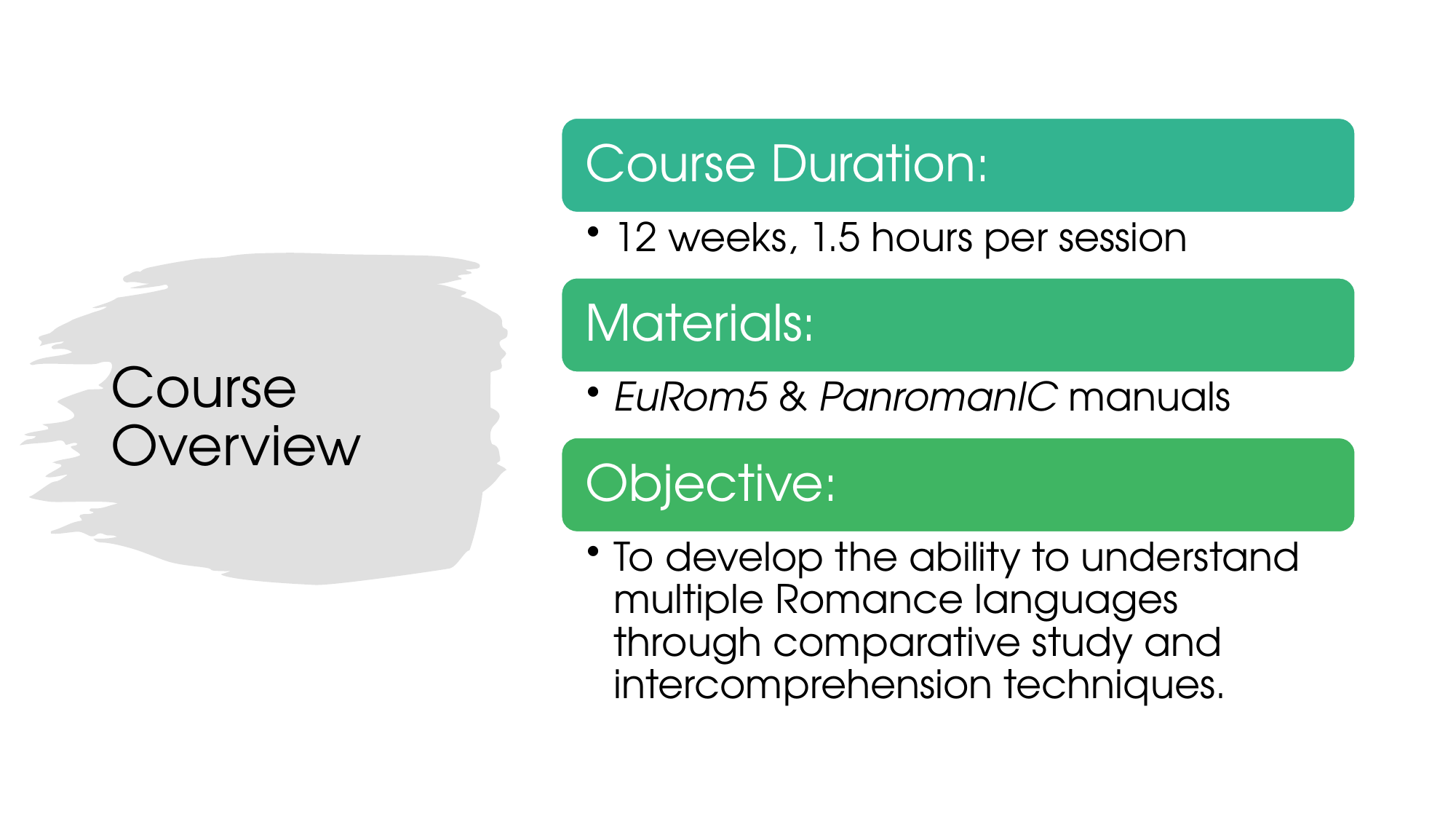

Course Duration:
12 weeks, 1.5 hours per session
Materials:
EuRom5 & PanromanIC manuals
Objective:
To develop the ability to understand multiple Romance languages through comparative study and intercomprehension techniques.
# Course Overview